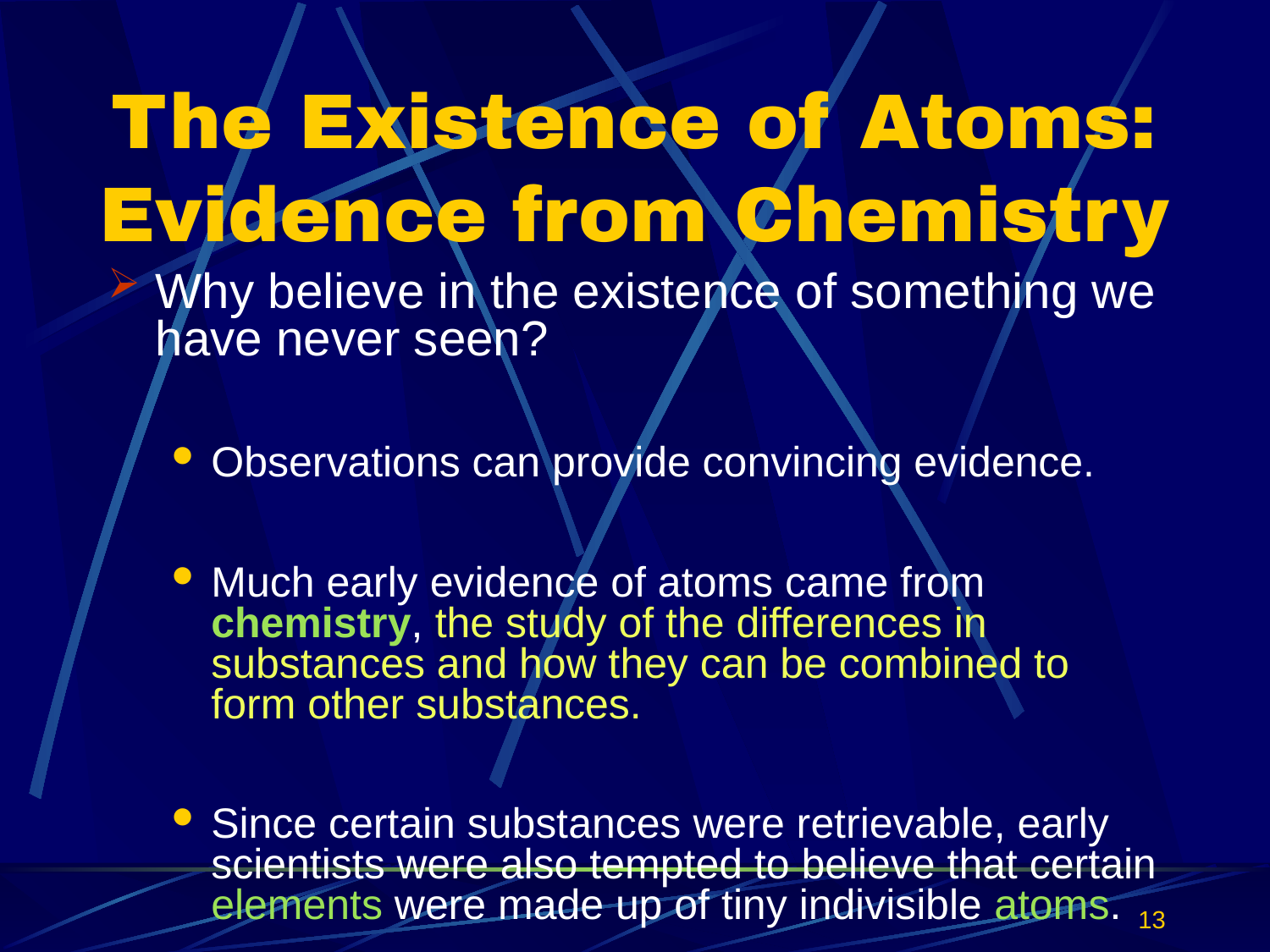

# The Existence of Atoms: Evidence from Chemistry
Why believe in the existence of something we have never seen?

Observations can provide convincing evidence.

Much early evidence of atoms came from chemistry, the study of the differences in substances and how they can be combined to form other substances.

Since certain substances were retrievable, early scientists were also tempted to believe that certain elements were made up of tiny indivisible atoms.

13